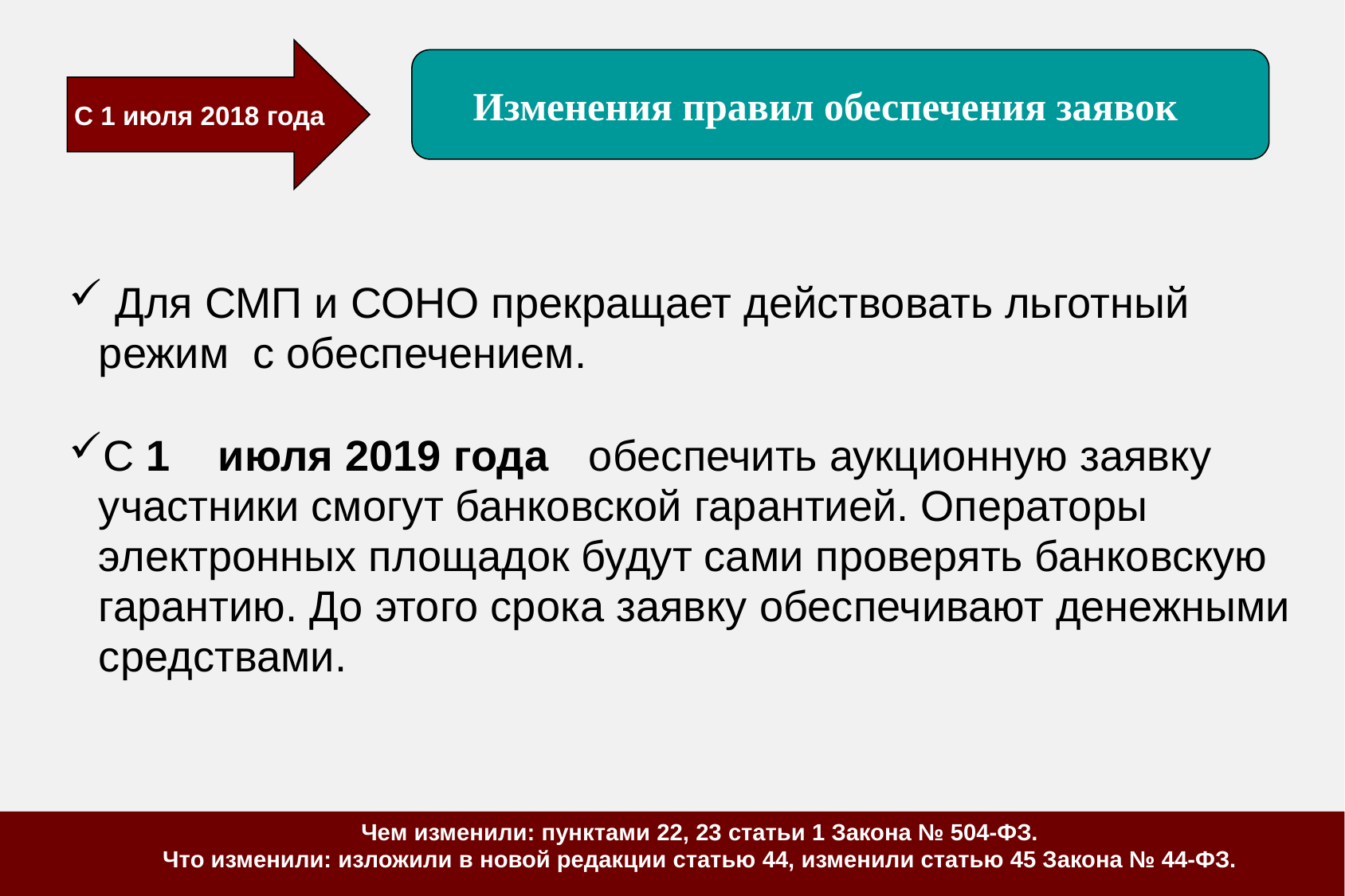

С 1 июля 2018 года
Изменения правил обеспечения заявок
 Для СМП и СОНО прекращает действовать льготный режим  с обеспечением.

С 1	июля 2019 года	 обеспечить аукционную заявку участники смогут банковской гарантией. Операторы электронных площадок будут сами проверять банковскую гарантию. До этого срока заявку обеспечивают денежными средствами.

Чем изменили: пунктами 22, 23 статьи 1 Закона № 504-ФЗ.
Что изменили: изложили в новой редакции статью 44, изменили статью 45 Закона № 44-ФЗ.